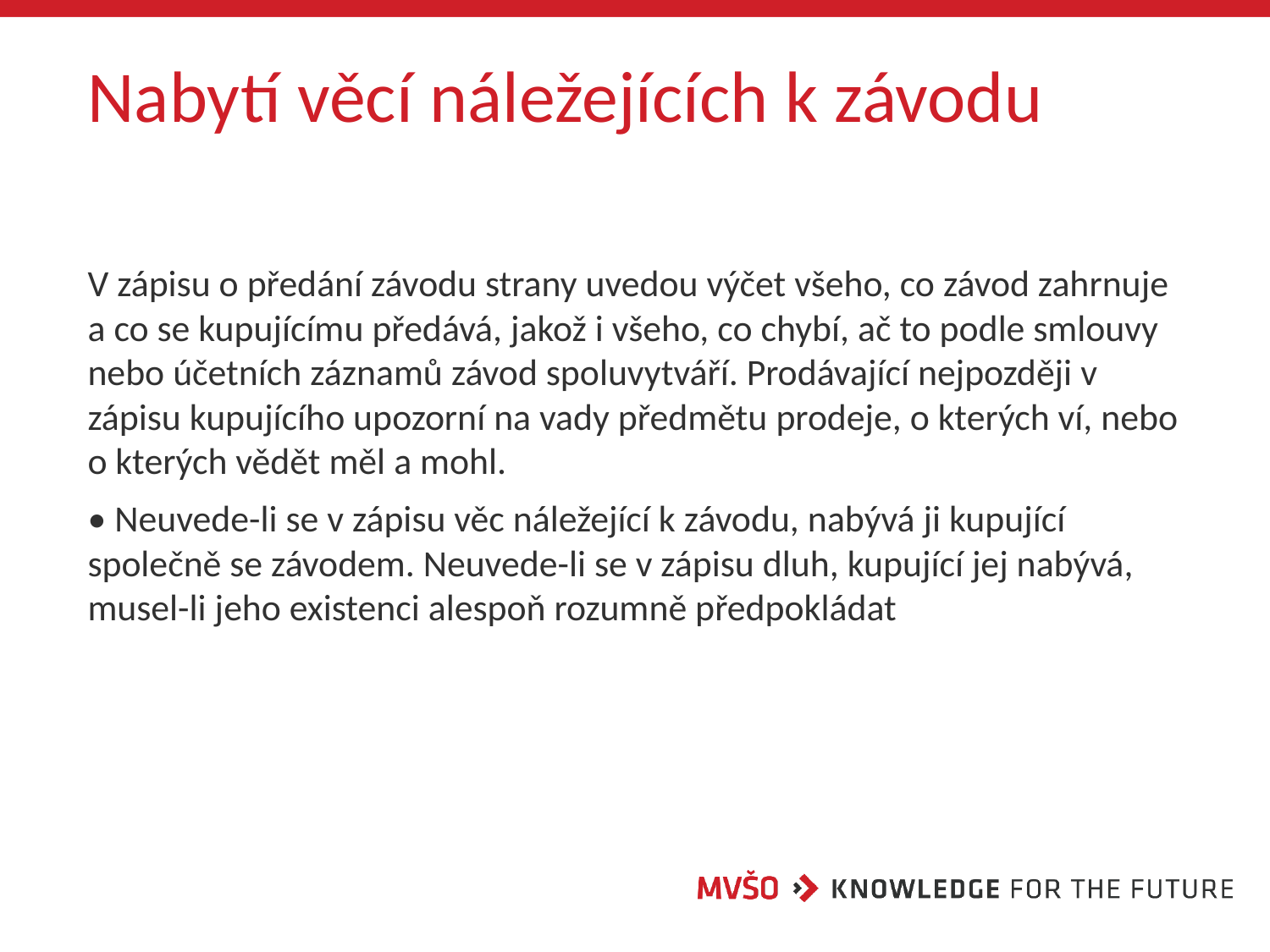

# Nabytí věcí náležejících k závodu
V zápisu o předání závodu strany uvedou výčet všeho, co závod zahrnuje a co se kupujícímu předává, jakož i všeho, co chybí, ač to podle smlouvy nebo účetních záznamů závod spoluvytváří. Prodávající nejpozději v zápisu kupujícího upozorní na vady předmětu prodeje, o kterých ví, nebo o kterých vědět měl a mohl.
• Neuvede-li se v zápisu věc náležející k závodu, nabývá ji kupující společně se závodem. Neuvede-li se v zápisu dluh, kupující jej nabývá, musel-li jeho existenci alespoň rozumně předpokládat